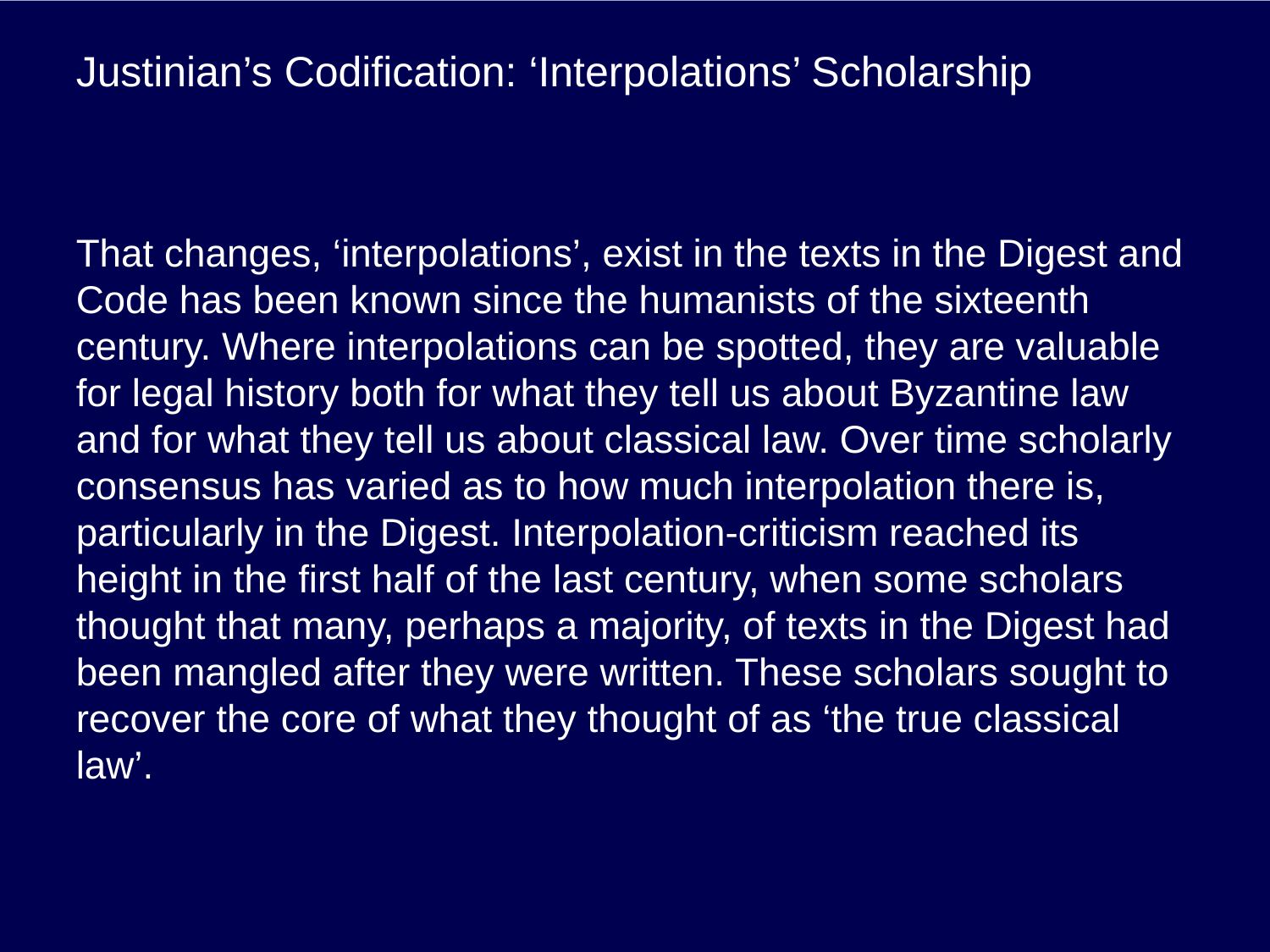

# Justinian’s Codification: ‘Interpolations’ Scholarship
That changes, ‘interpolations’, exist in the texts in the Digest and Code has been known since the humanists of the sixteenth century. Where interpolations can be spotted, they are valuable for legal history both for what they tell us about Byzantine law and for what they tell us about classical law. Over time scholarly consensus has varied as to how much interpolation there is, particularly in the Digest. Interpolation-criticism reached its height in the first half of the last century, when some scholars thought that many, perhaps a majority, of texts in the Digest had been mangled after they were written. These scholars sought to recover the core of what they thought of as ‘the true classical law’.